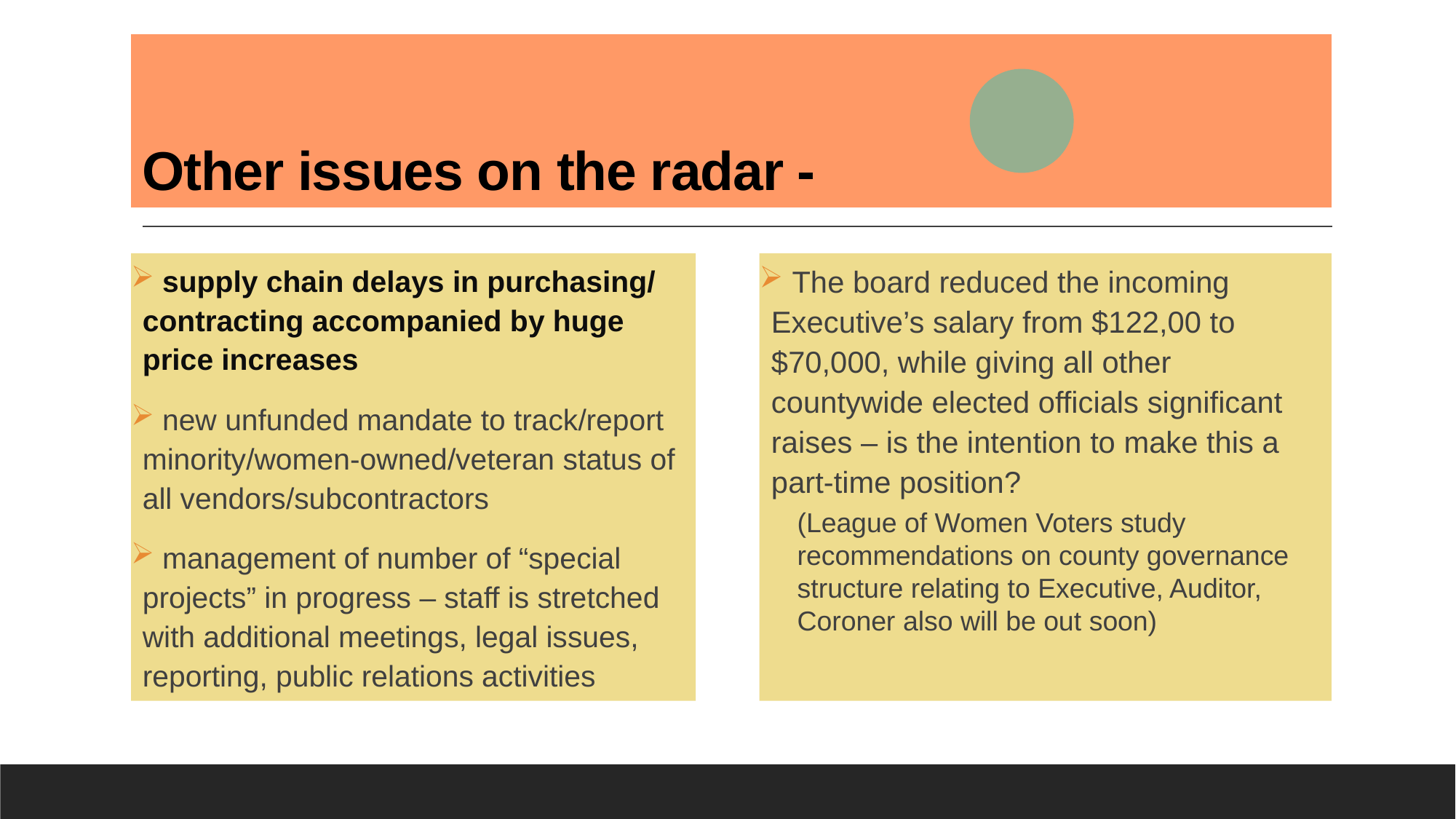

# Other issues on the radar -

 supply chain delays in purchasing/ contracting accompanied by huge price increases
 new unfunded mandate to track/report minority/women-owned/veteran status of all vendors/subcontractors
 management of number of “special projects” in progress – staff is stretched with additional meetings, legal issues, reporting, public relations activities
 The board reduced the incoming Executive’s salary from $122,00 to $70,000, while giving all other countywide elected officials significant raises – is the intention to make this a part-time position?
(League of Women Voters study recommendations on county governance structure relating to Executive, Auditor, Coroner also will be out soon)